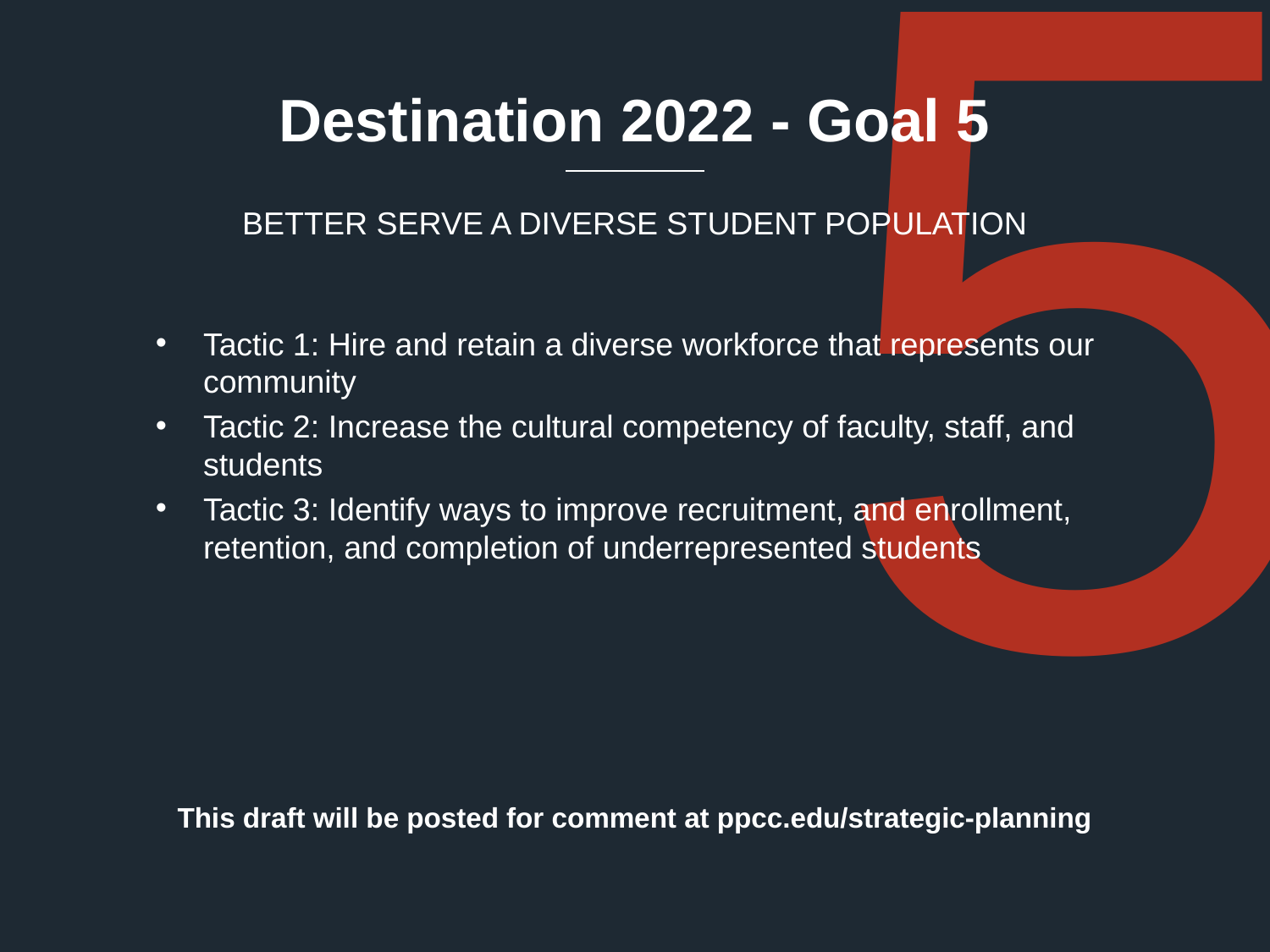

5
# Destination 2022 - Goal 5
BETTER SERVE A DIVERSE STUDENT POPULATION
Tactic 1: Hire and retain a diverse workforce that represents our community
Tactic 2: Increase the cultural competency of faculty, staff, and students
Tactic 3: Identify ways to improve recruitment, and enrollment, retention, and completion of underrepresented students
This draft will be posted for comment at ppcc.edu/strategic-planning